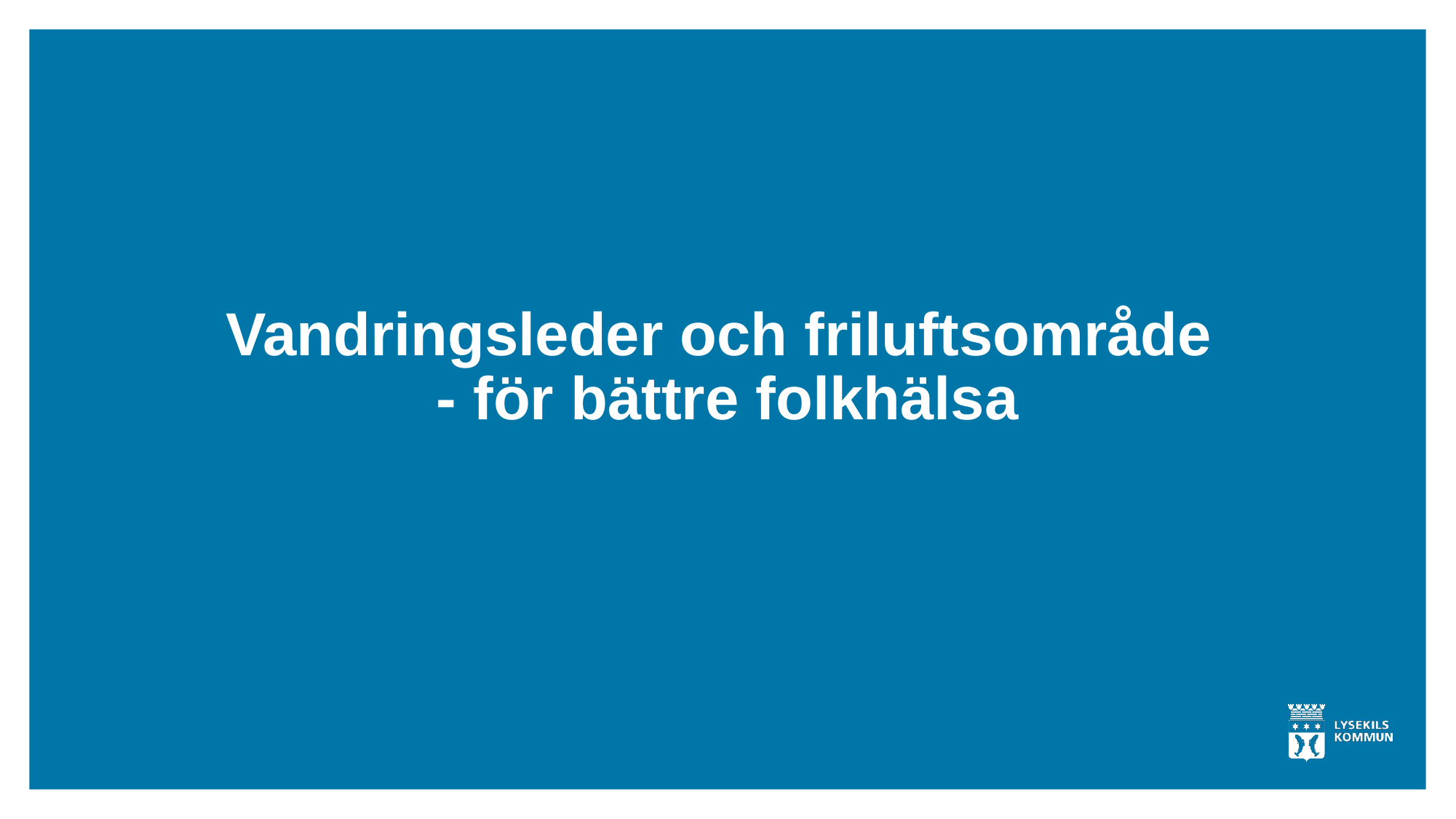

Vandringsleder och friluftsområde
- för bättre folkhälsa